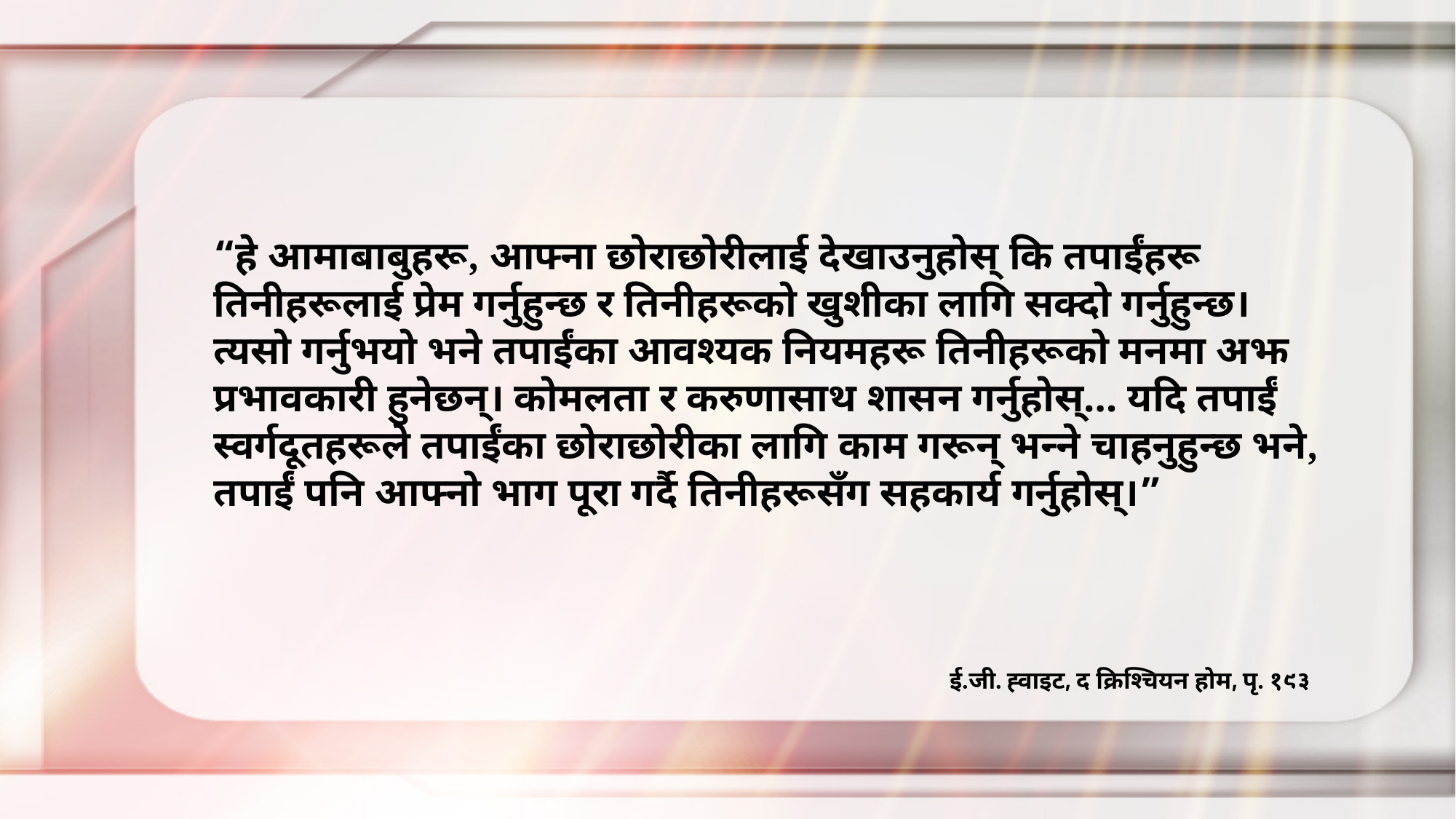

“हे आमाबाबुहरू, आफ्ना छोराछोरीलाई देखाउनुहोस् कि तपाईंहरू तिनीहरूलाई प्रेम गर्नुहुन्छ र तिनीहरूको खुशीका लागि सक्दो गर्नुहुन्छ। त्यसो गर्नुभयो भने तपाईंका आवश्यक नियमहरू तिनीहरूको मनमा अझ प्रभावकारी हुनेछन्। कोमलता र करुणासाथ शासन गर्नुहोस्… यदि तपाईं स्वर्गदूतहरूले तपाईंका छोराछोरीका लागि काम गरून् भन्ने चाहनुहुन्छ भने, तपाईं पनि आफ्नो भाग पूरा गर्दै तिनीहरूसँग सहकार्य गर्नुहोस्।”
ई.जी. ह्वाइट, द क्रिश्‍चियन होम, पृ. १९३